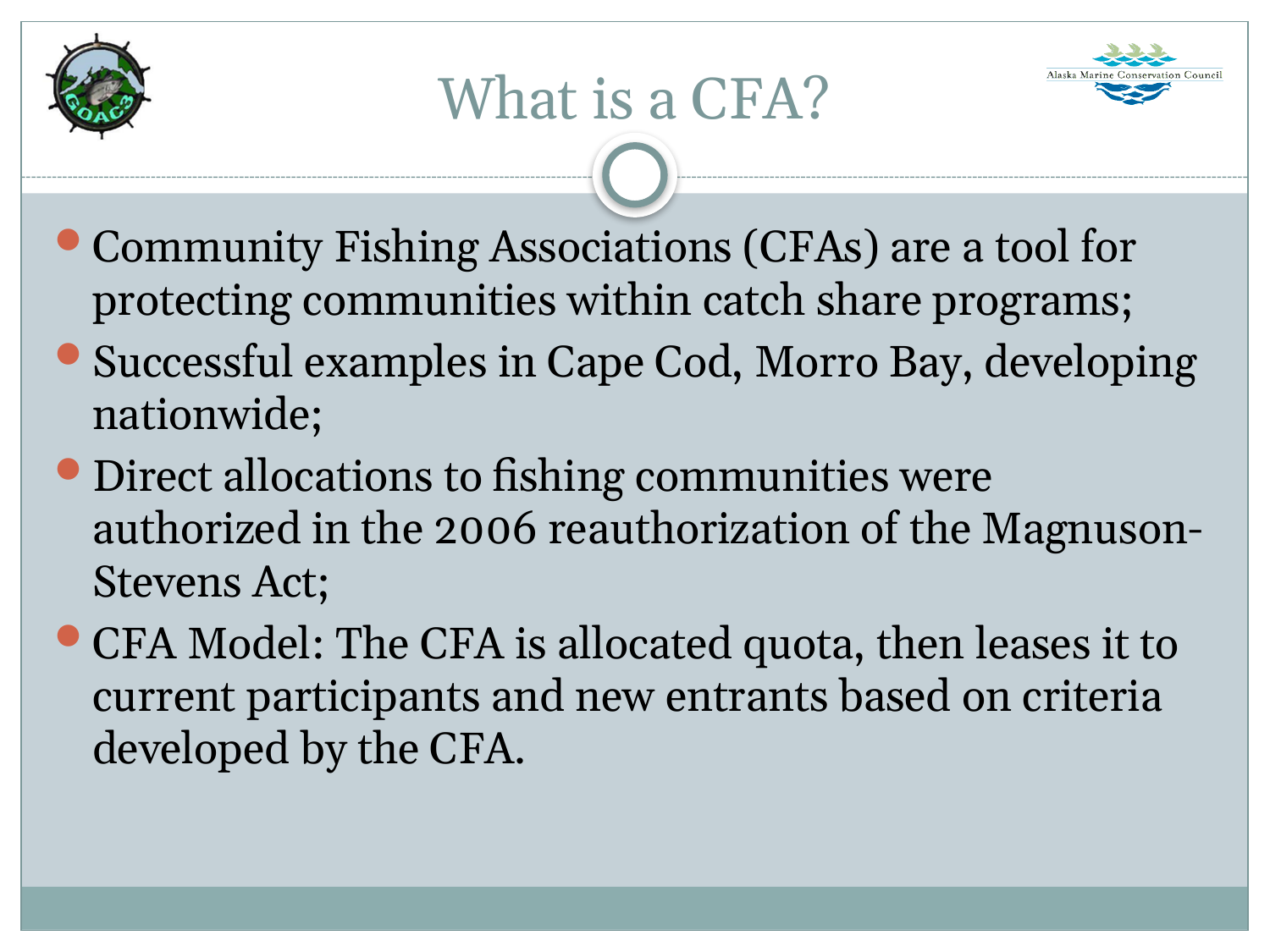

# What is a CFA?
Community Fishing Associations (CFAs) are a tool for protecting communities within catch share programs;
Successful examples in Cape Cod, Morro Bay, developing nationwide;
Direct allocations to fishing communities were authorized in the 2006 reauthorization of the Magnuson-Stevens Act;
CFA Model: The CFA is allocated quota, then leases it to current participants and new entrants based on criteria developed by the CFA.